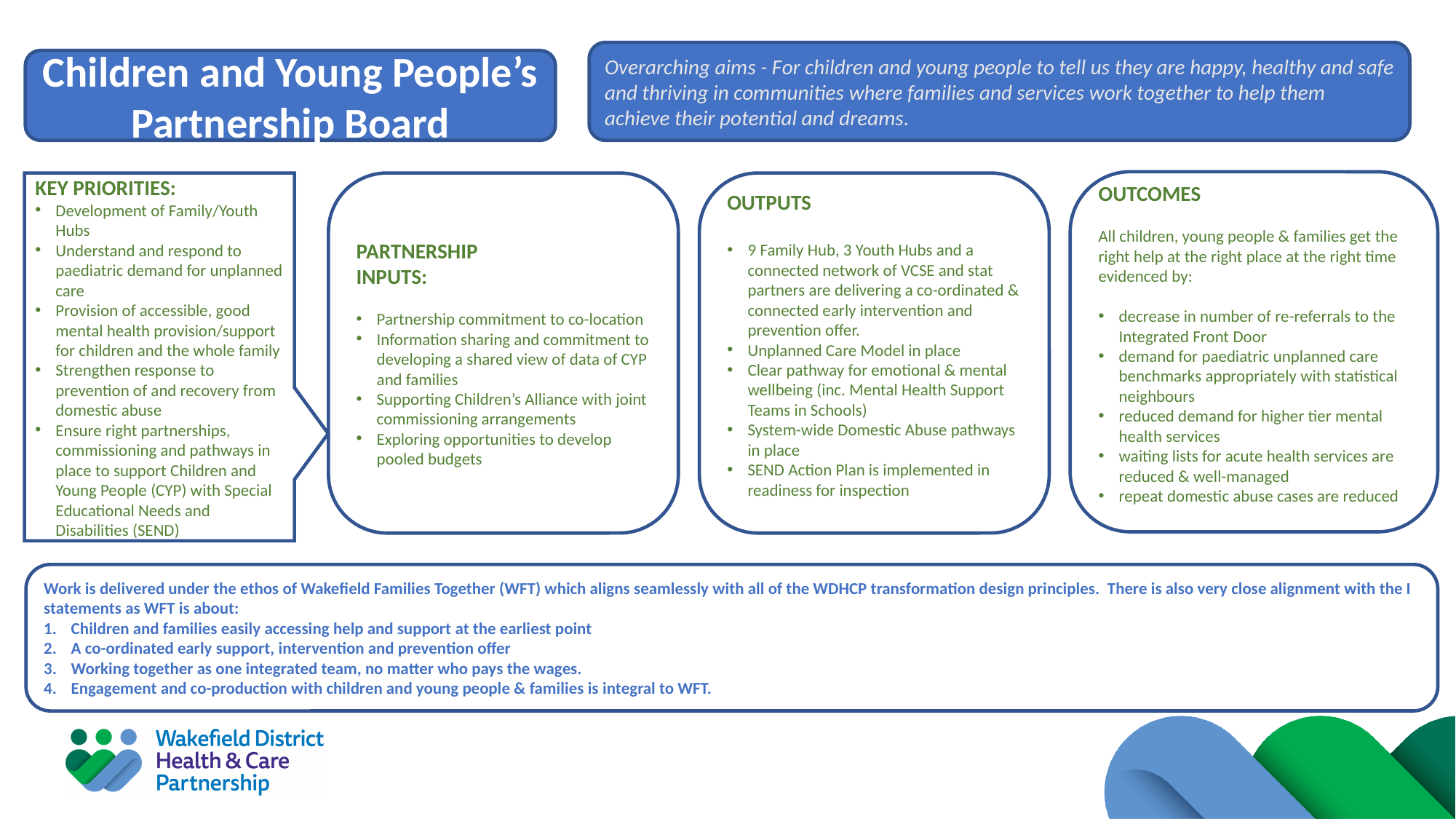

Overarching aims - For children and young people to tell us they are happy, healthy and safe and thriving in communities where families and services work together to help them achieve their potential and dreams.
Children and Young People’s Partnership Board
OUTCOMES

All children, young people & families get the right help at the right place at the right time evidenced by:

decrease in number of re-referrals to the Integrated Front Door
demand for paediatric unplanned care benchmarks appropriately with statistical neighbours
reduced demand for higher tier mental health services
waiting lists for acute health services are reduced & well-managed
repeat domestic abuse cases are reduced

PARTNERSHIP
INPUTS:

Partnership commitment to co-location
Information sharing and commitment to developing a shared view of data of CYP and families
Supporting Children’s Alliance with joint commissioning arrangements
Exploring opportunities to develop pooled budgets

OUTPUTS

9 Family Hub, 3 Youth Hubs and a connected network of VCSE and stat partners are delivering a co-ordinated & connected early intervention and prevention offer.
Unplanned Care Model in place
Clear pathway for emotional & mental wellbeing (inc. Mental Health Support Teams in Schools)
System-wide Domestic Abuse pathways in place
SEND Action Plan is implemented in readiness for inspection

KEY PRIORITIES:
Development of Family/Youth Hubs
Understand and respond to paediatric demand for unplanned care
Provision of accessible, good mental health provision/support for children and the whole family
Strengthen response to prevention of and recovery from domestic abuse
Ensure right partnerships, commissioning and pathways in place to support Children and Young People (CYP) with Special Educational Needs and Disabilities (SEND)
Work is delivered under the ethos of Wakefield Families Together (WFT) which aligns seamlessly with all of the WDHCP transformation design principles.  There is also very close alignment with the I statements as WFT is about:
Children and families easily accessing help and support at the earliest point
A co-ordinated early support, intervention and prevention offer
Working together as one integrated team, no matter who pays the wages.
Engagement and co-production with children and young people & families is integral to WFT.